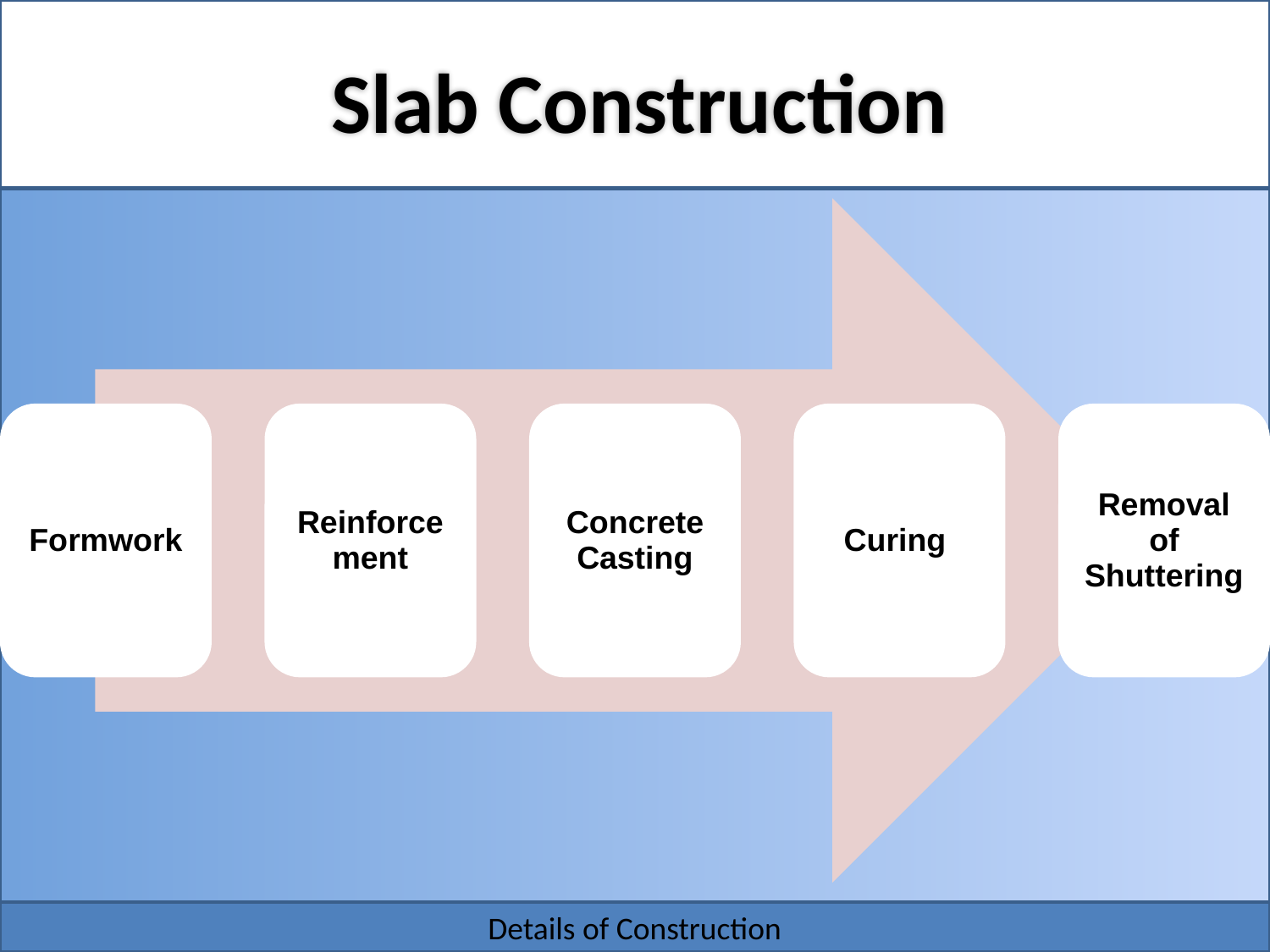

# Slab Construction

Formwork
Concrete Casting
Removal of Shuttering
Curing
Reinforcement
Details of Construction